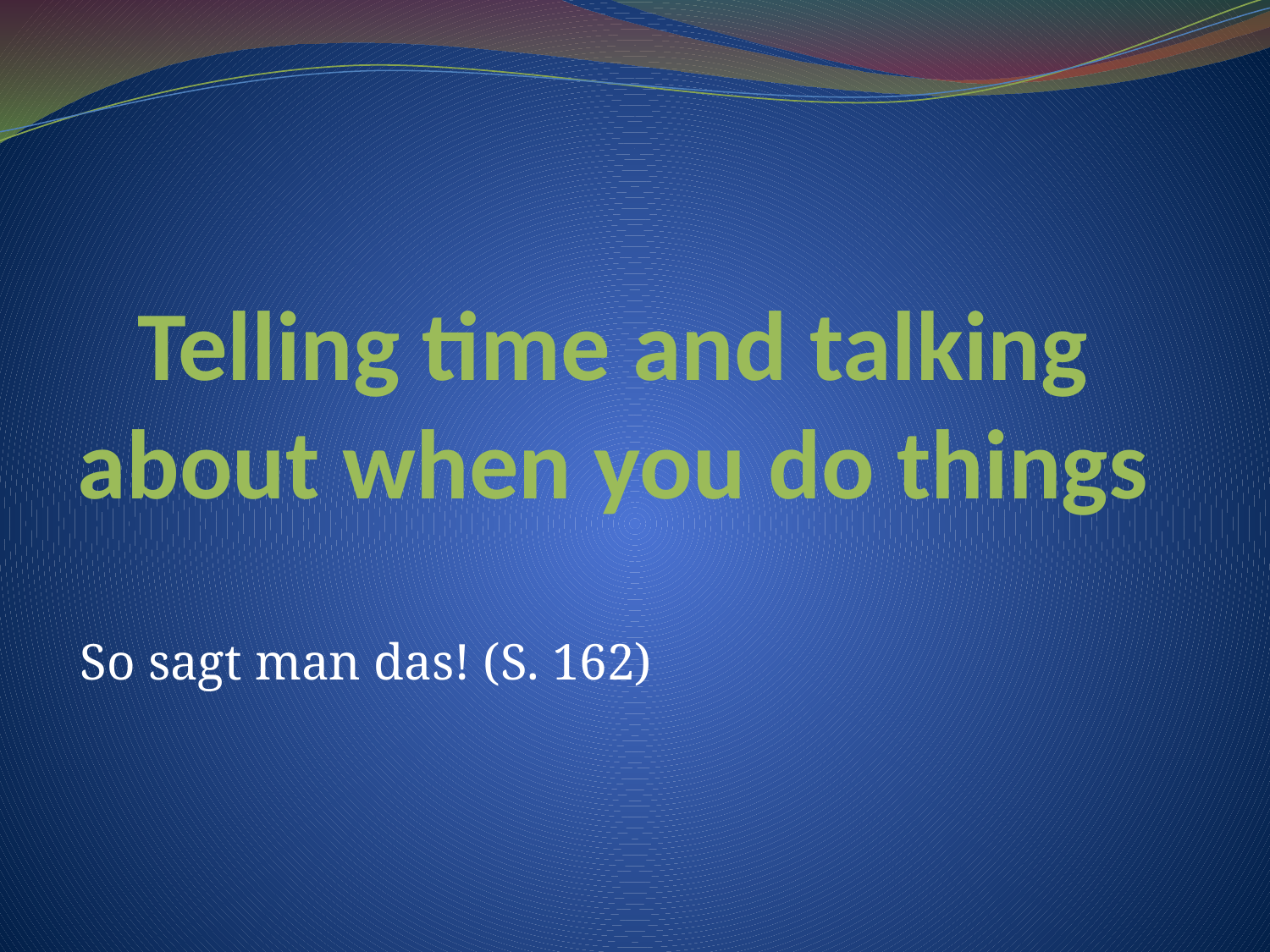

# Telling time and talking about when you do things
So sagt man das! (S. 162)